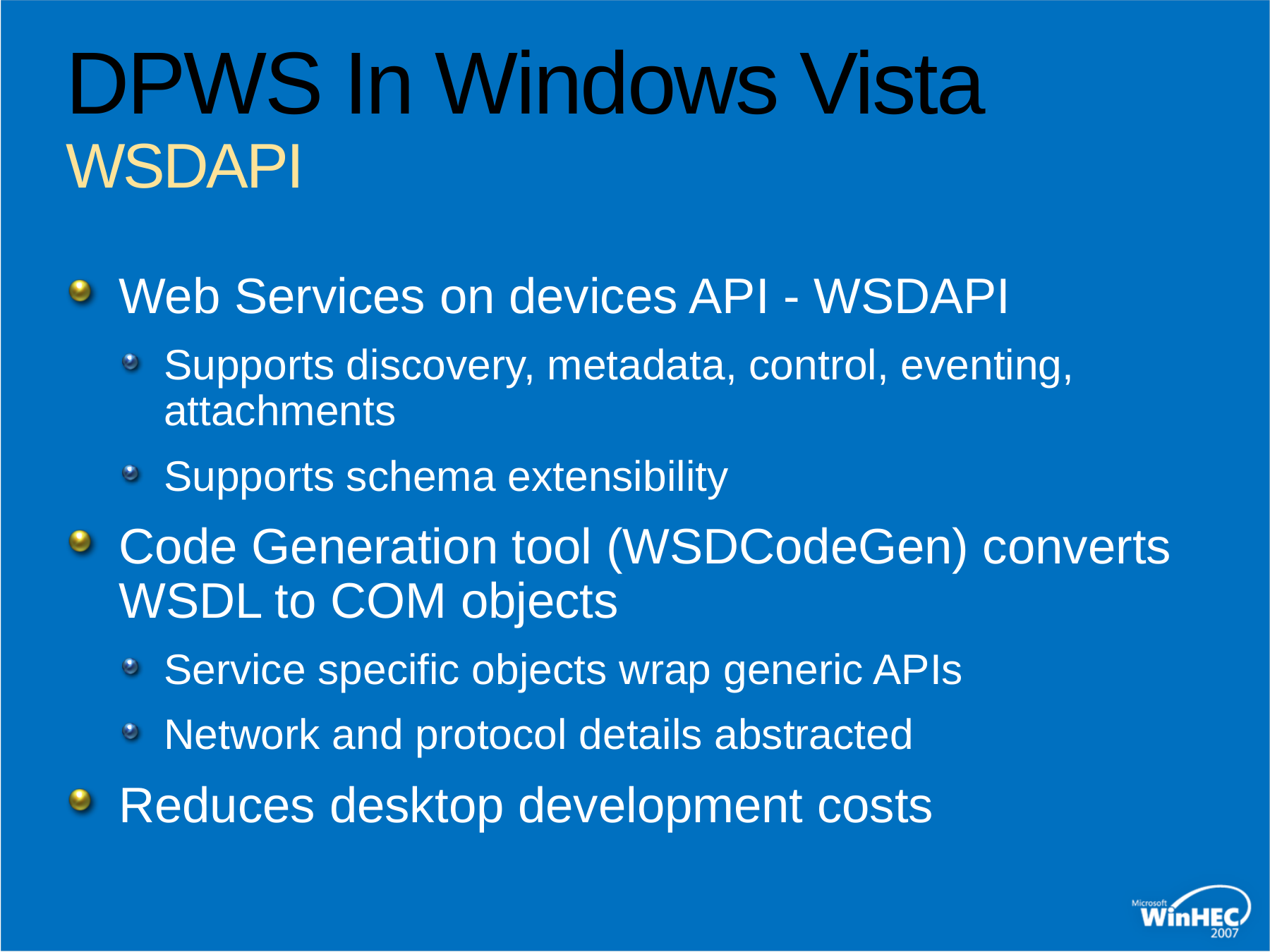

# DPWS In Windows Vista WSDAPI
Web Services on devices API - WSDAPI
Supports discovery, metadata, control, eventing, attachments
Supports schema extensibility
Code Generation tool (WSDCodeGen) converts WSDL to COM objects
Service specific objects wrap generic APIs
Network and protocol details abstracted
Reduces desktop development costs